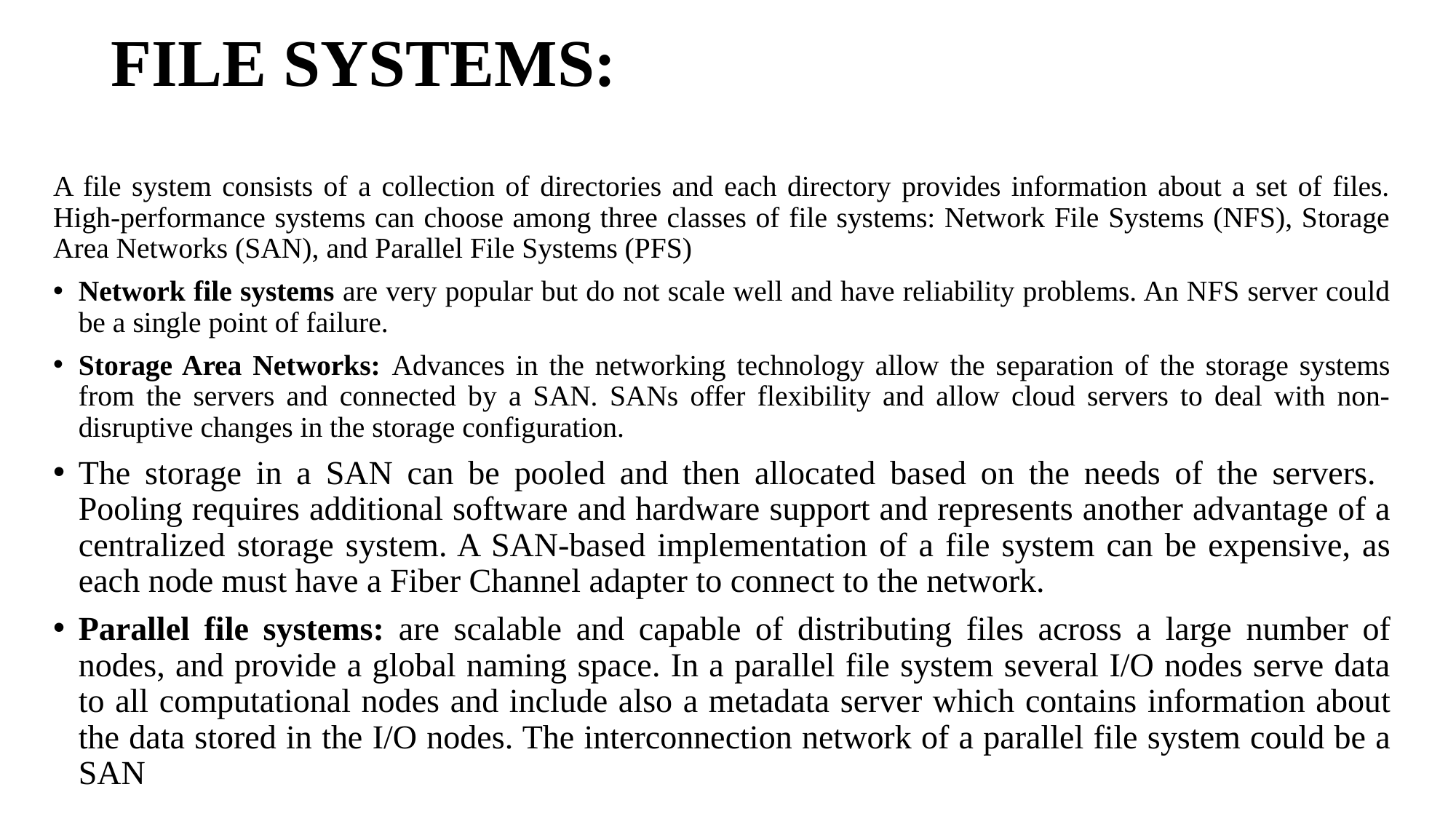

# FILE SYSTEMS:
A file system consists of a collection of directories and each directory provides information about a set of files. High-performance systems can choose among three classes of file systems: Network File Systems (NFS), Storage Area Networks (SAN), and Parallel File Systems (PFS)
Network file systems are very popular but do not scale well and have reliability problems. An NFS server could be a single point of failure.
Storage Area Networks: Advances in the networking technology allow the separation of the storage systems from the servers and connected by a SAN. SANs offer flexibility and allow cloud servers to deal with non-disruptive changes in the storage configuration.
The storage in a SAN can be pooled and then allocated based on the needs of the servers.  Pooling requires additional software and hardware support and represents another advantage of a centralized storage system. A SAN-based implementation of a file system can be expensive, as each node must have a Fiber Channel adapter to connect to the network.
Parallel file systems: are scalable and capable of distributing files across a large number of nodes, and provide a global naming space. In a parallel file system several I/O nodes serve data to all computational nodes and include also a metadata server which contains information about the data stored in the I/O nodes. The interconnection network of a parallel file system could be a SAN